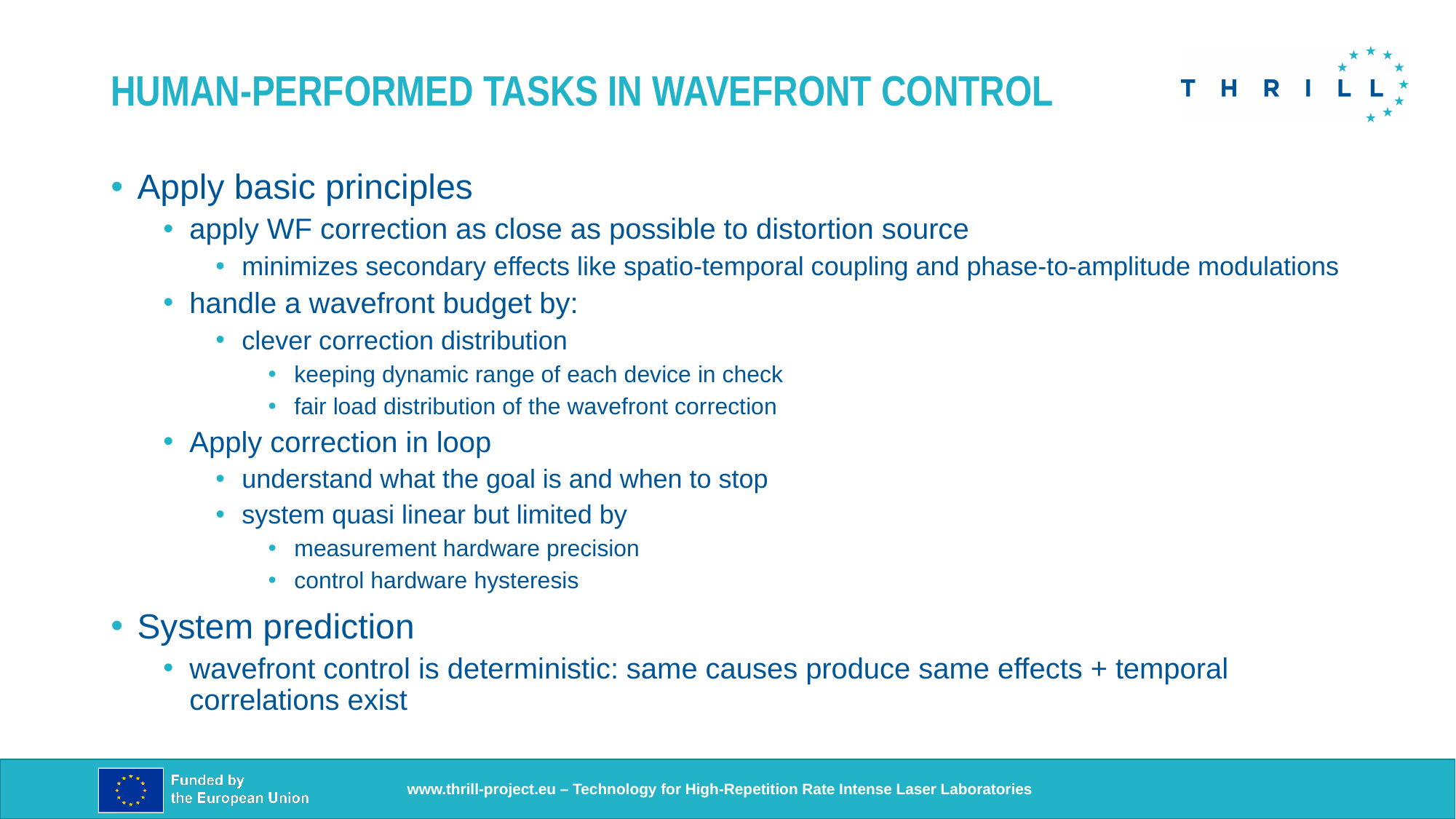

# Human-performed tasks in wavefront control
Apply basic principles
apply WF correction as close as possible to distortion source
minimizes secondary effects like spatio-temporal coupling and phase-to-amplitude modulations
handle a wavefront budget by:
clever correction distribution
keeping dynamic range of each device in check
fair load distribution of the wavefront correction
Apply correction in loop
understand what the goal is and when to stop
system quasi linear but limited by
measurement hardware precision
control hardware hysteresis
System prediction
wavefront control is deterministic: same causes produce same effects + temporal correlations exist